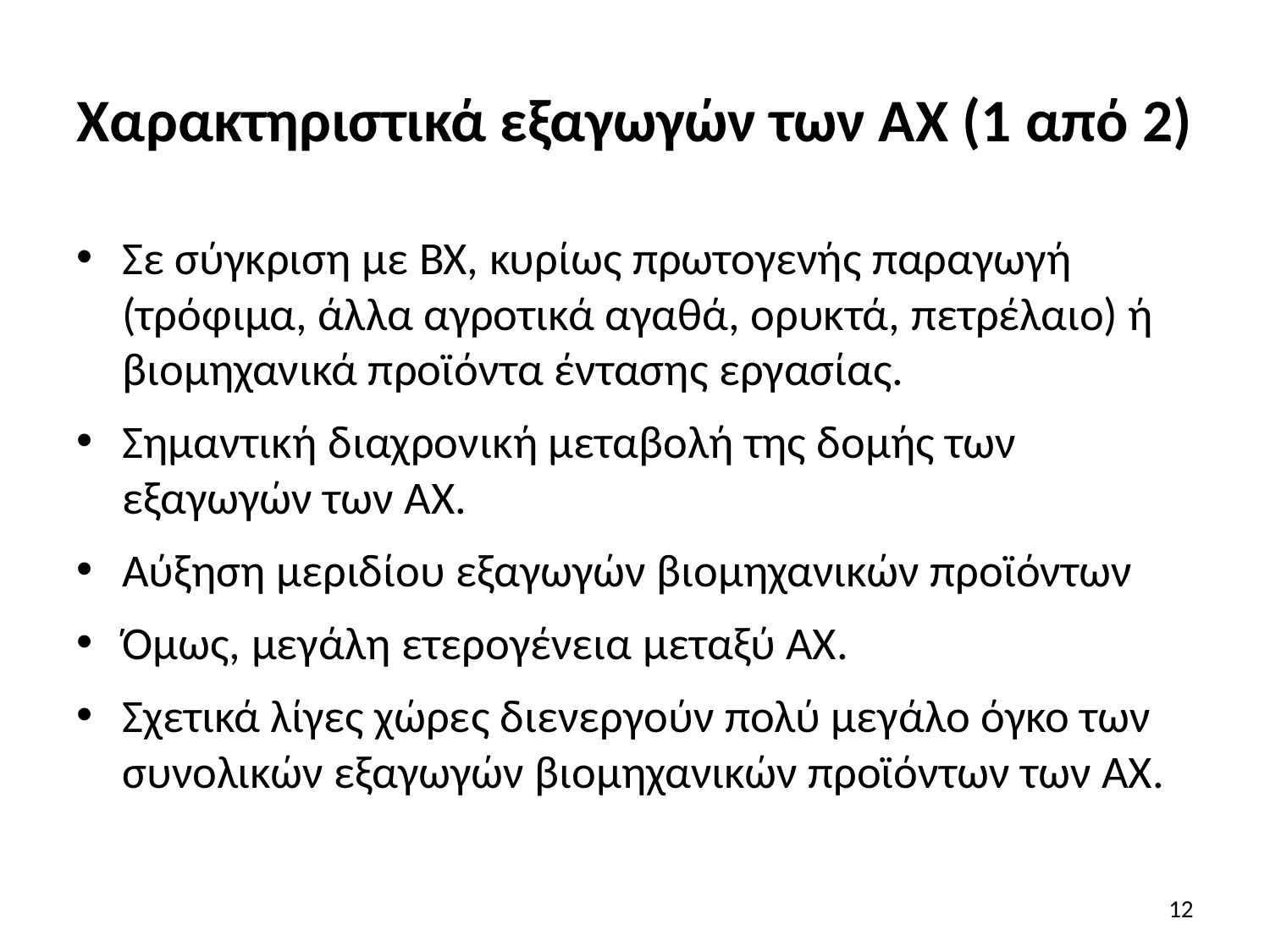

# Χαρακτηριστικά εξαγωγών των ΑΧ (1 από 2)
Σε σύγκριση με ΒΧ, κυρίως πρωτογενής παραγωγή (τρόφιμα, άλλα αγροτικά αγαθά, ορυκτά, πετρέλαιο) ή βιομηχανικά προϊόντα έντασης εργασίας.
Σημαντική διαχρονική μεταβολή της δομής των εξαγωγών των ΑΧ.
Αύξηση μεριδίου εξαγωγών βιομηχανικών προϊόντων
Όμως, μεγάλη ετερογένεια μεταξύ ΑΧ.
Σχετικά λίγες χώρες διενεργούν πολύ μεγάλο όγκο των συνολικών εξαγωγών βιομηχανικών προϊόντων των ΑΧ.

12